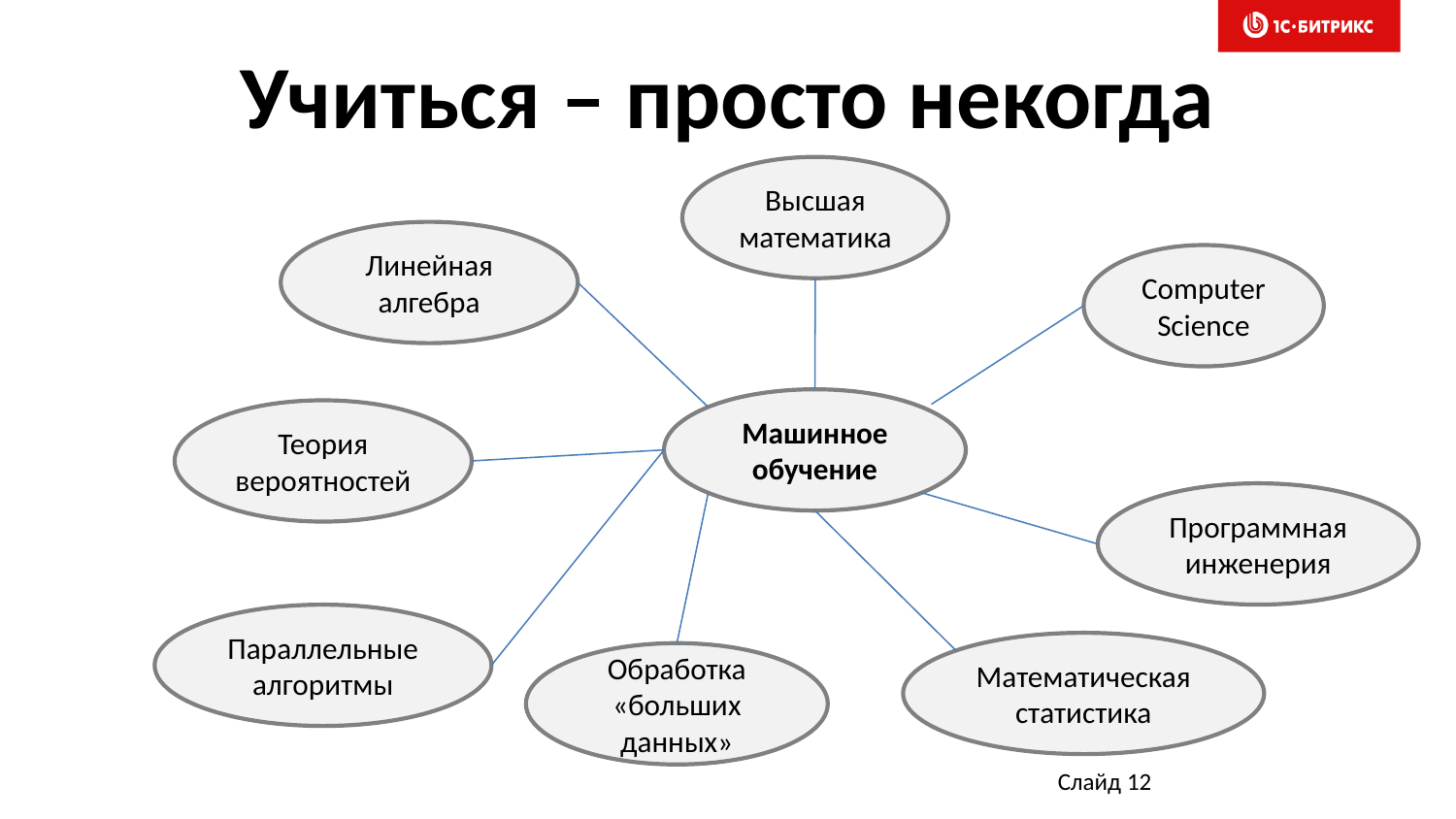

# Учиться – просто некогда
Высшая математика
Линейная алгебра
Computer Science
Машинное обучение
Теория вероятностей
Программная инженерия
Параллельные алгоритмы
Математическая статистика
Обработка «больших данных»
Слайд 12